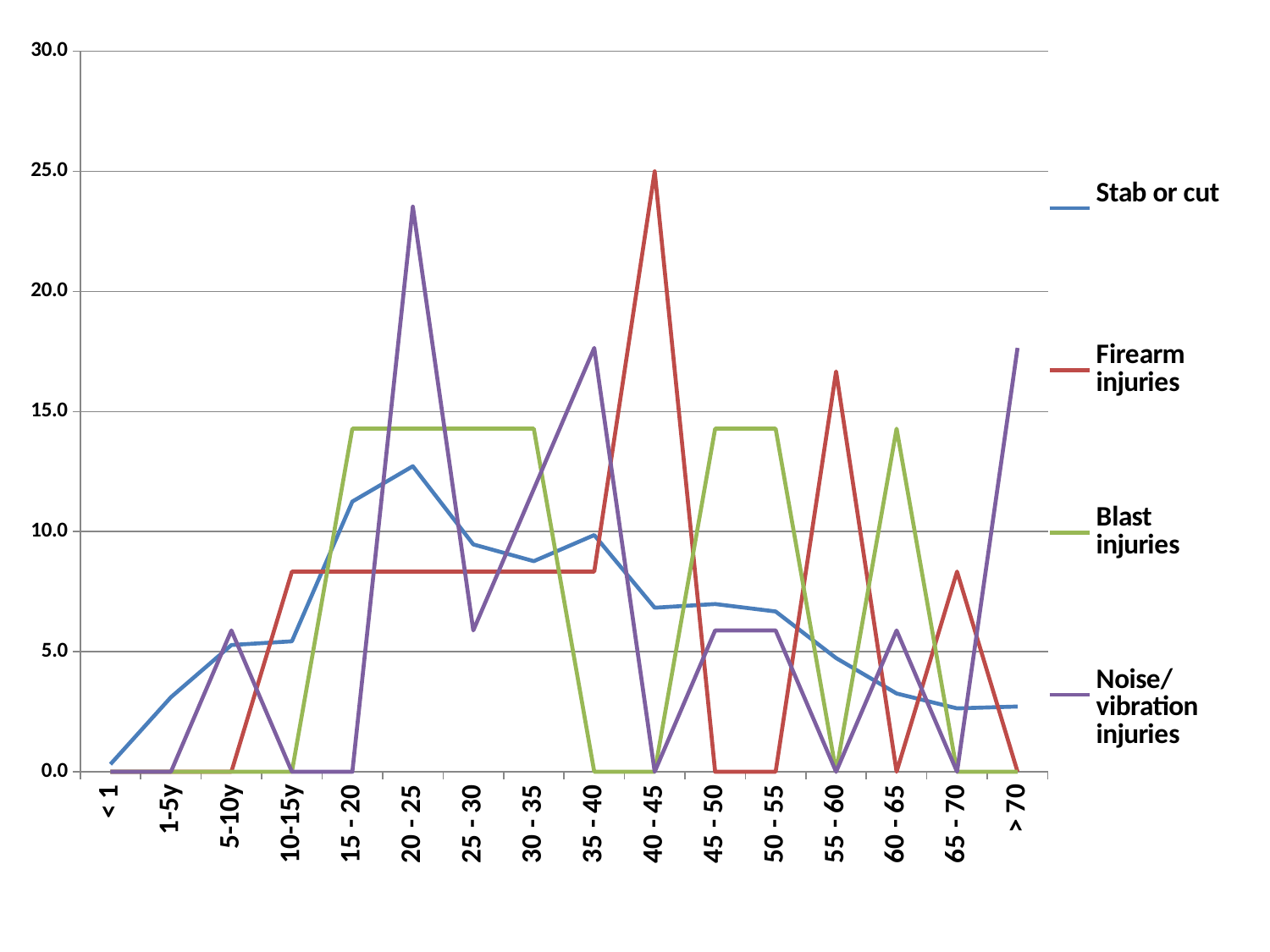

### Chart

| Category | Stab or cut   | Firearm injuries   | Blast injuries   | Noise/ vibration injuries   |
|---|---|---|---|---|
| < 1 | 0.3103180760279288 | 0.0 | 0.0 | 0.0 |
| 1-5y | 3.1031807602792876 | 0.0 | 0.0 | 0.0 |
| 5-10y | 5.275407292474789 | 0.0 | 0.0 | 5.882352941176468 |
| 10-15y | 5.430566330488751 | 8.333333333333332 | 0.0 | 0.0 |
| 15 - 20 | 11.249030256012412 | 8.333333333333332 | 14.285714285714286 | 0.0 |
| 20 - 25 | 12.723041117145073 | 8.333333333333332 | 14.285714285714286 | 23.52941176470588 |
| 25 - 30 | 9.464701318851823 | 8.333333333333332 | 14.285714285714286 | 5.882352941176468 |
| 30 - 35 | 8.766485647788988 | 8.333333333333332 | 14.285714285714286 | 11.76470588235294 |
| 35 - 40 | 9.852598913886741 | 8.333333333333332 | 0.0 | 17.64705882352942 |
| 40 - 45 | 6.8269976726144295 | 25.0 | 0.0 | 0.0 |
| 45 - 50 | 6.982156710628394 | 0.0 | 14.285714285714286 | 5.882352941176468 |
| 50 - 55 | 6.671838634600467 | 0.0 | 14.285714285714286 | 5.882352941176468 |
| 55 - 60 | 4.73235065942591 | 16.666666666666664 | 0.0 | 0.0 |
| 60 - 65 | 3.2583397982932514 | 0.0 | 14.285714285714286 | 5.882352941176468 |
| 65 - 70 | 2.6377036462373953 | 8.333333333333332 | 0.0 | 0.0 |
| > 70 | 2.7152831652443754 | 0.0 | 0.0 | 17.64705882352942 |
#